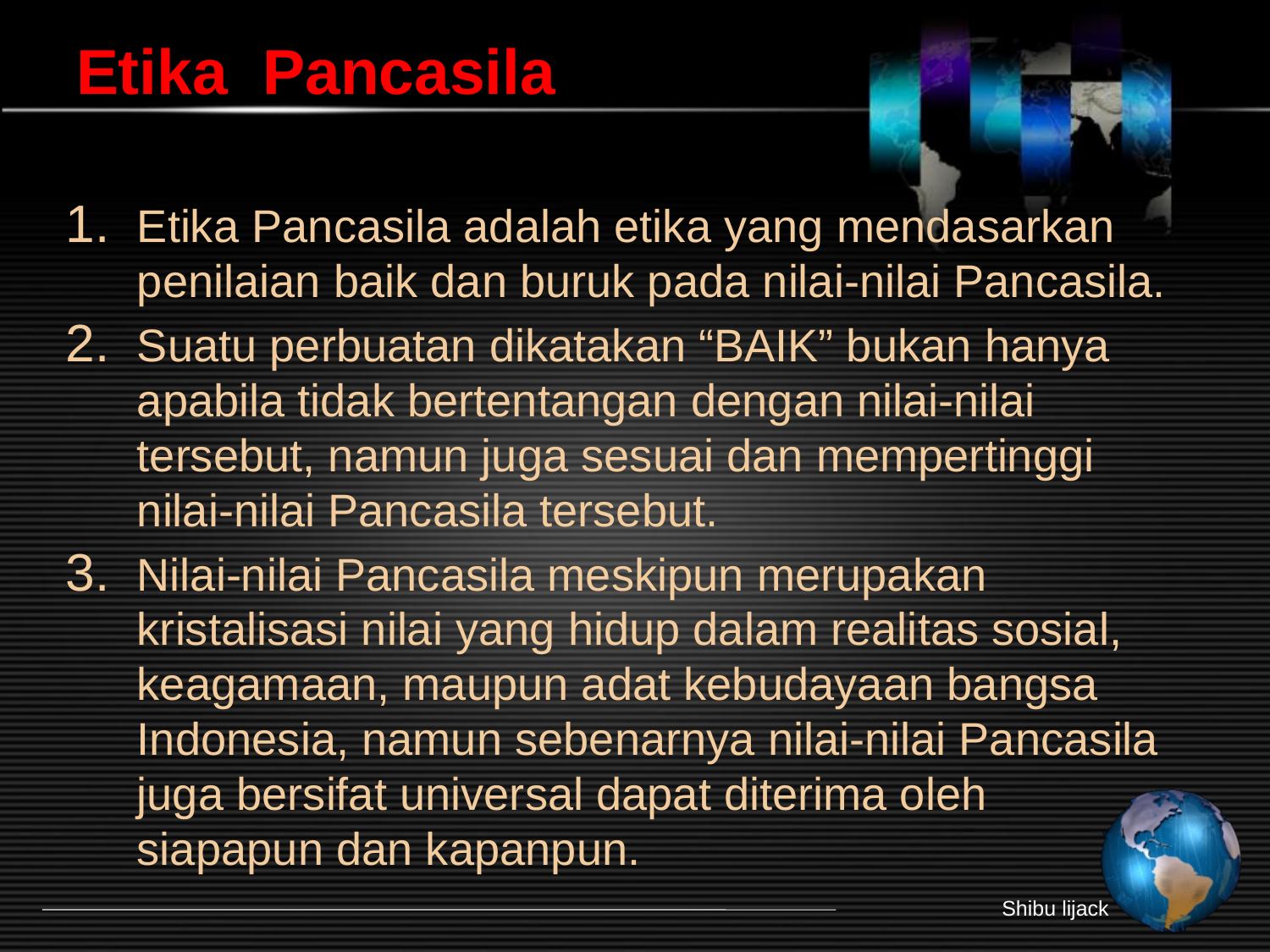

# Etika  Pancasila
Etika Pancasila adalah etika yang mendasarkan penilaian baik dan buruk pada nilai-nilai Pancasila.
Suatu perbuatan dikatakan “BAIK” bukan hanya apabila tidak bertentangan dengan nilai-nilai tersebut, namun juga sesuai dan mempertinggi nilai-nilai Pancasila tersebut.
Nilai-nilai Pancasila meskipun merupakan kristalisasi nilai yang hidup dalam realitas sosial, keagamaan, maupun adat kebudayaan bangsa Indonesia, namun sebenarnya nilai-nilai Pancasila juga bersifat universal dapat diterima oleh siapapun dan kapanpun.
Shibu lijack